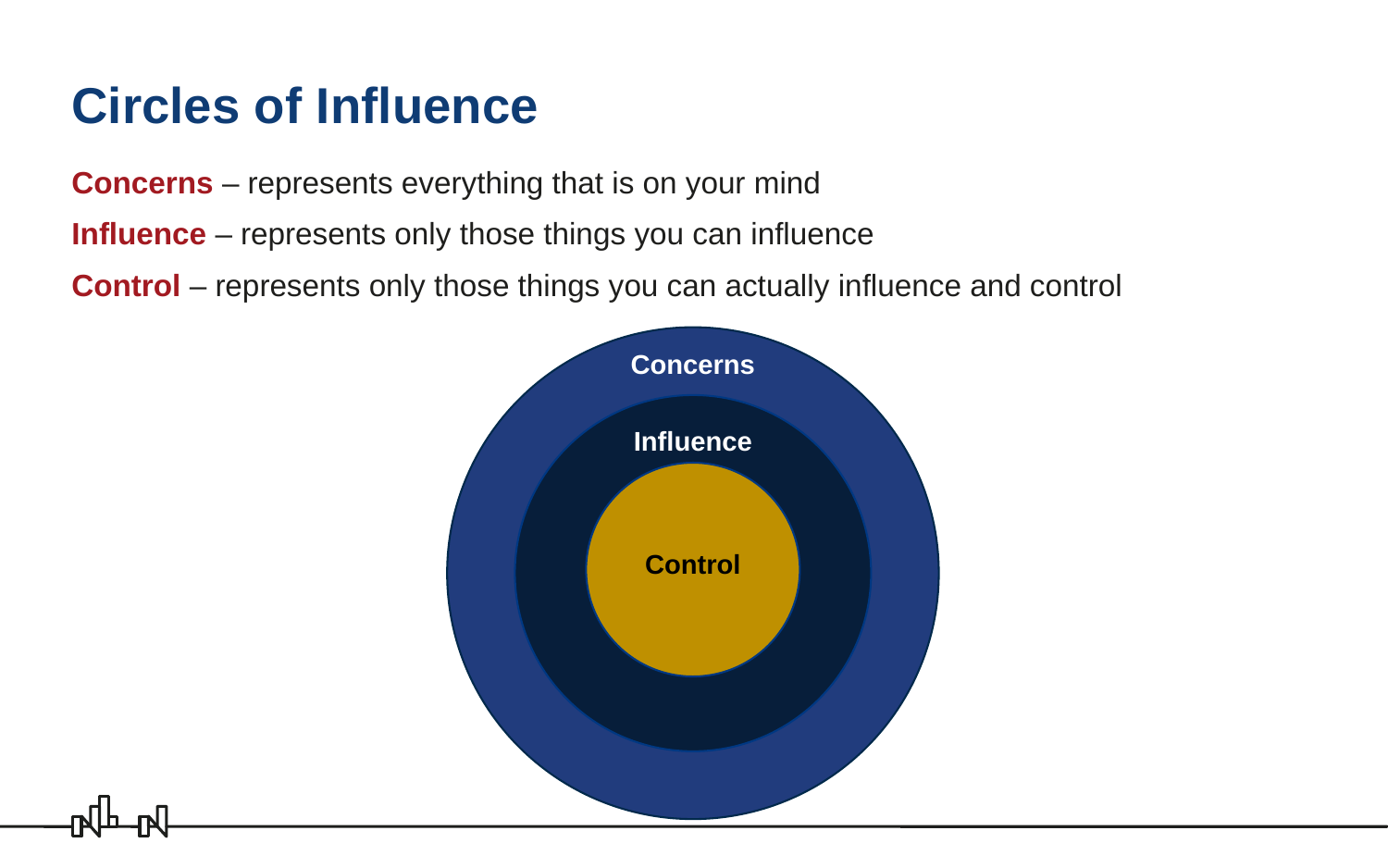

# Circles of Influence
Concerns – represents everything that is on your mind
Influence – represents only those things you can influence
Control – represents only those things you can actually influence and control

Concerns

Influence

Control